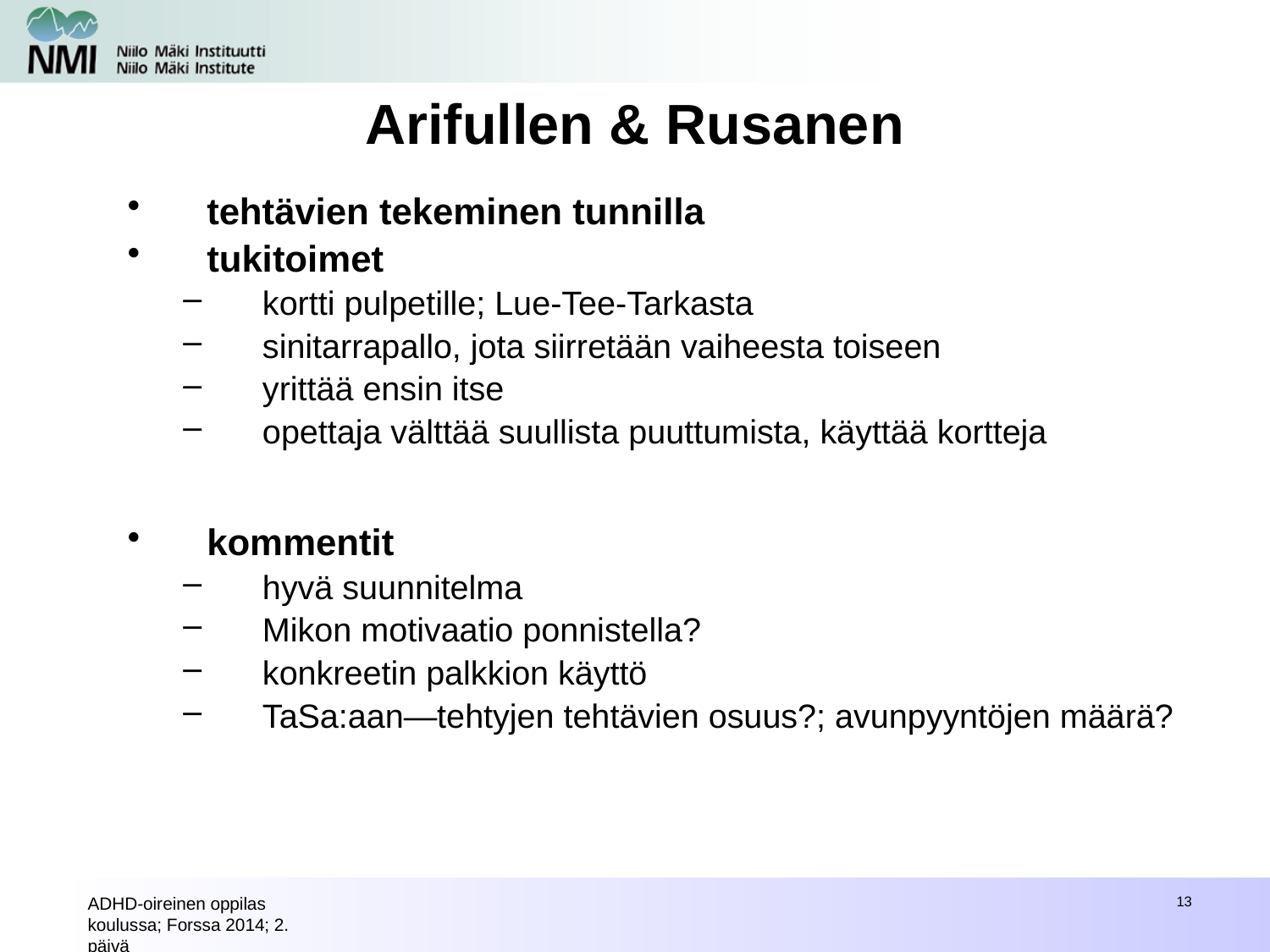

# Arifullen & Rusanen
tehtävien tekeminen tunnilla
tukitoimet
kortti pulpetille; Lue-Tee-Tarkasta
sinitarrapallo, jota siirretään vaiheesta toiseen
yrittää ensin itse
opettaja välttää suullista puuttumista, käyttää kortteja

kommentit
hyvä suunnitelma
Mikon motivaatio ponnistella?
konkreetin palkkion käyttö
TaSa:aan—tehtyjen tehtävien osuus?; avunpyyntöjen määrä?
ADHD-oireinen oppilas koulussa; Forssa 2014; 2. päivä
13